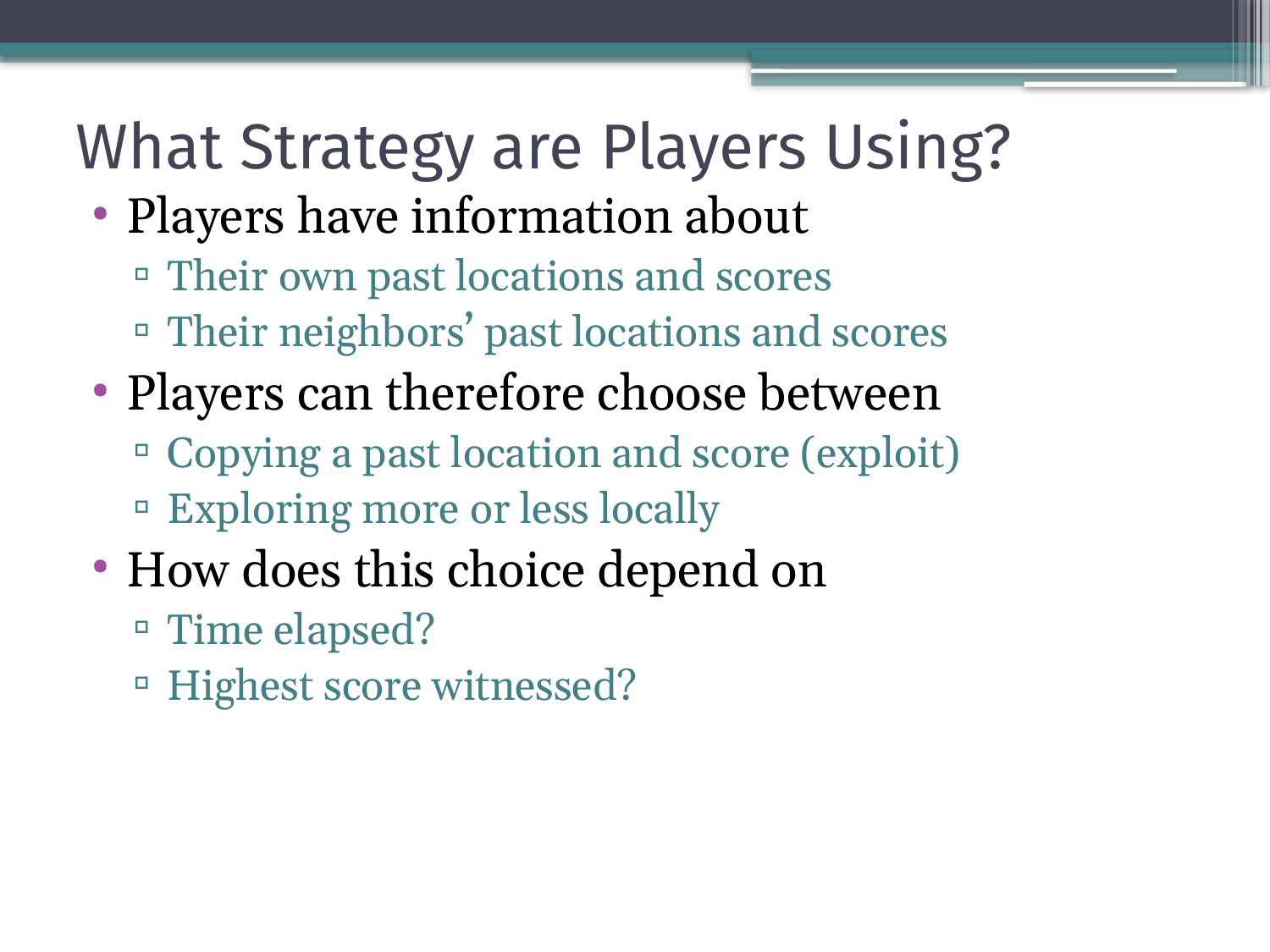

# What Strategy are Players Using?
Players have information about
Their own past locations and scores
Their neighbors’ past locations and scores
Players can therefore choose between
Copying a past location and score (exploit)
Exploring more or less locally
How does this choice depend on
Time elapsed?
Highest score witnessed?